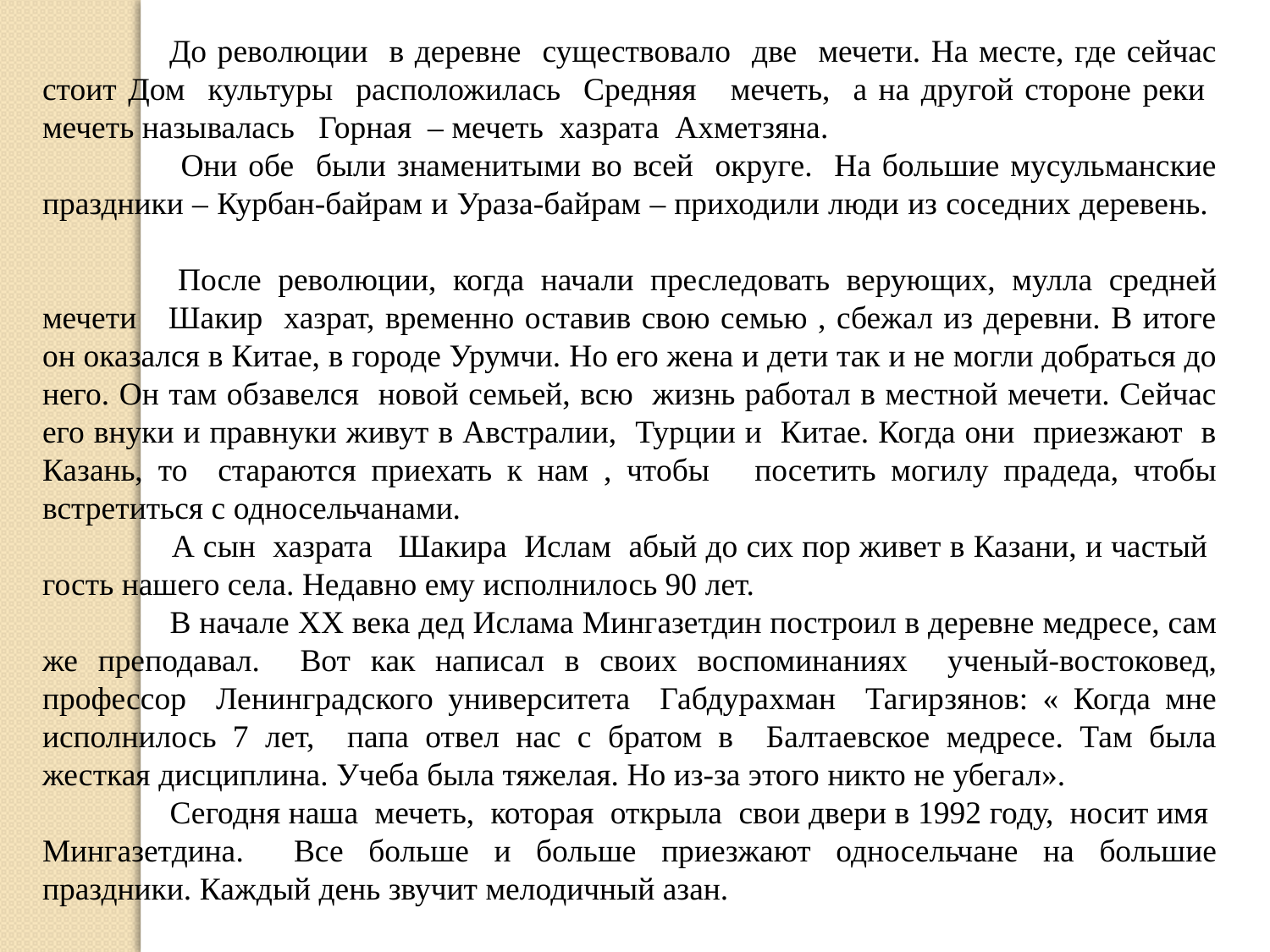

До революции  в деревне  существовало  две  мечети. На месте, где сейчас стоит Дом  культуры  расположилась  Средняя   мечеть,  а на другой стороне реки  мечеть называлась   Горная  – мечеть  хазрата  Ахметзяна.
    	Они обе  были знаменитыми во всей  округе.  На большие мусульманские праздники – Курбан-байрам и Ураза-байрам – приходили люди из соседних деревень.
 	После революции, когда начали преследовать верующих, мулла средней мечети   Шакир  хазрат, временно оставив свою семью , сбежал из деревни. В итоге он оказался в Китае, в городе Урумчи. Но его жена и дети так и не могли добраться до него. Он там обзавелся  новой семьей, всю  жизнь работал в местной мечети. Сейчас его внуки и правнуки живут в Австралии,  Турции и  Китае. Когда они  приезжают  в Казань, то  стараются приехать к нам , чтобы   посетить могилу прадеда, чтобы встретиться с односельчанами.
    	А сын  хазрата   Шакира  Ислам  абый до сих пор живет в Казани, и частый  гость нашего села. Недавно ему исполнилось 90 лет.
  	В начале XX века дед Ислама Мингазетдин построил в деревне медресе, сам же преподавал.  Вот как написал в своих воспоминаниях  ученый-востоковед, профессор  Ленинградского университета  Габдурахман  Тагирзянов: « Когда мне исполнилось 7 лет,  папа отвел нас с братом в  Балтаевское медресе. Там была жесткая дисциплина. Учеба была тяжелая. Но из-за этого никто не убегал».
    	Сегодня наша  мечеть,  которая  открыла  свои двери в 1992 году,  носит имя  Мингазетдина.  Все больше и больше приезжают односельчане на большие праздники. Каждый день звучит мелодичный азан.